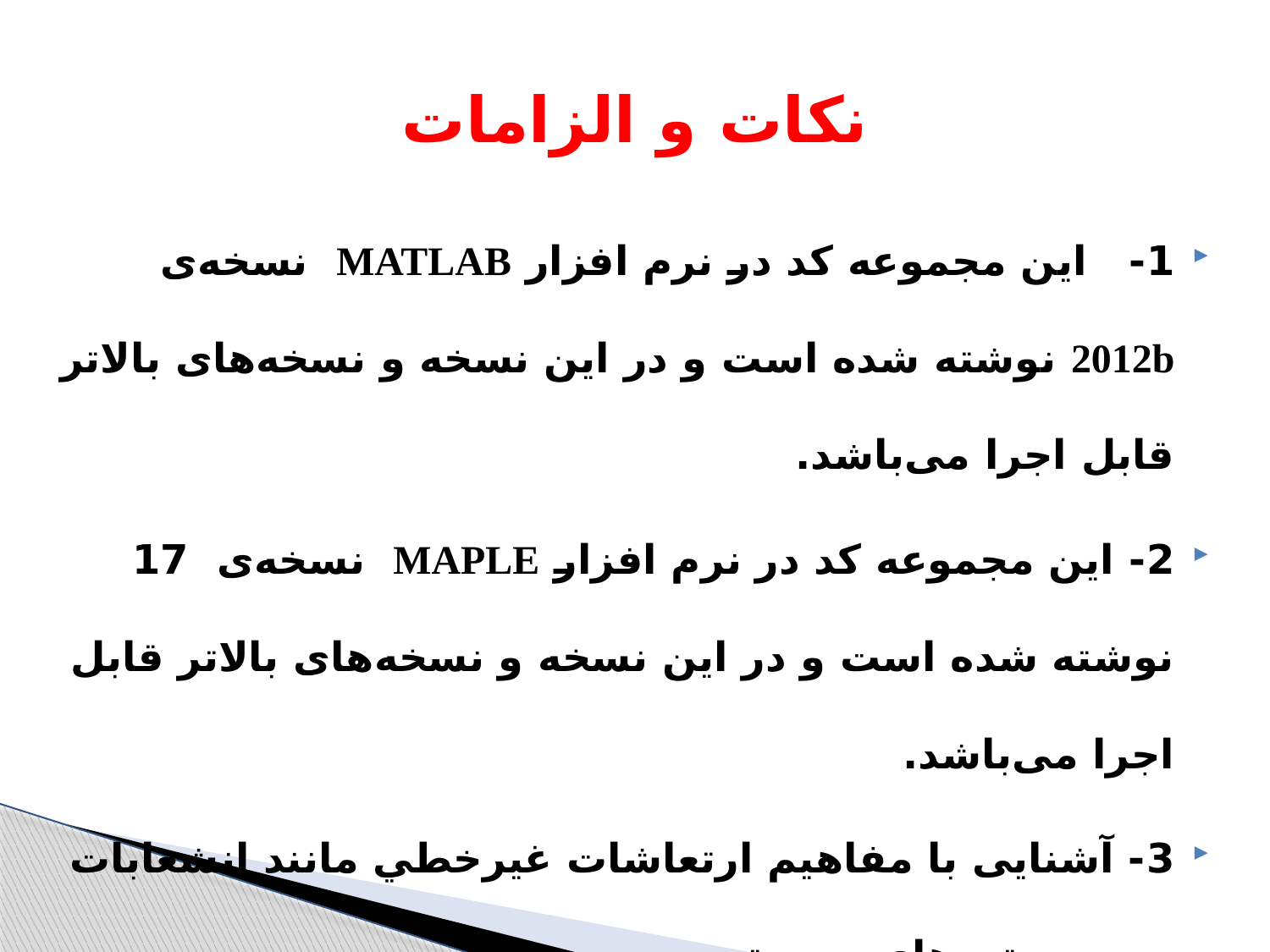

# نکات و الزامات
1-   این مجموعه کد در نرم افزار MATLAB  نسخه‌ی 2012b نوشته شده است و در این نسخه و نسخه‌های بالاتر قابل اجرا می‌باشد.
2- این مجموعه کد در نرم افزار MAPLE  نسخه‌ی  17 نوشته شده است و در این نسخه و نسخه‌های بالاتر قابل اجرا می‌باشد.
3- آشنایی با مفاهيم ارتعاشات غيرخطي مانند انشعابات در سيستم هاي پيوسته
4- آشنایی اوليه برنامه نويسي با زبان هاي ميپل و متلب